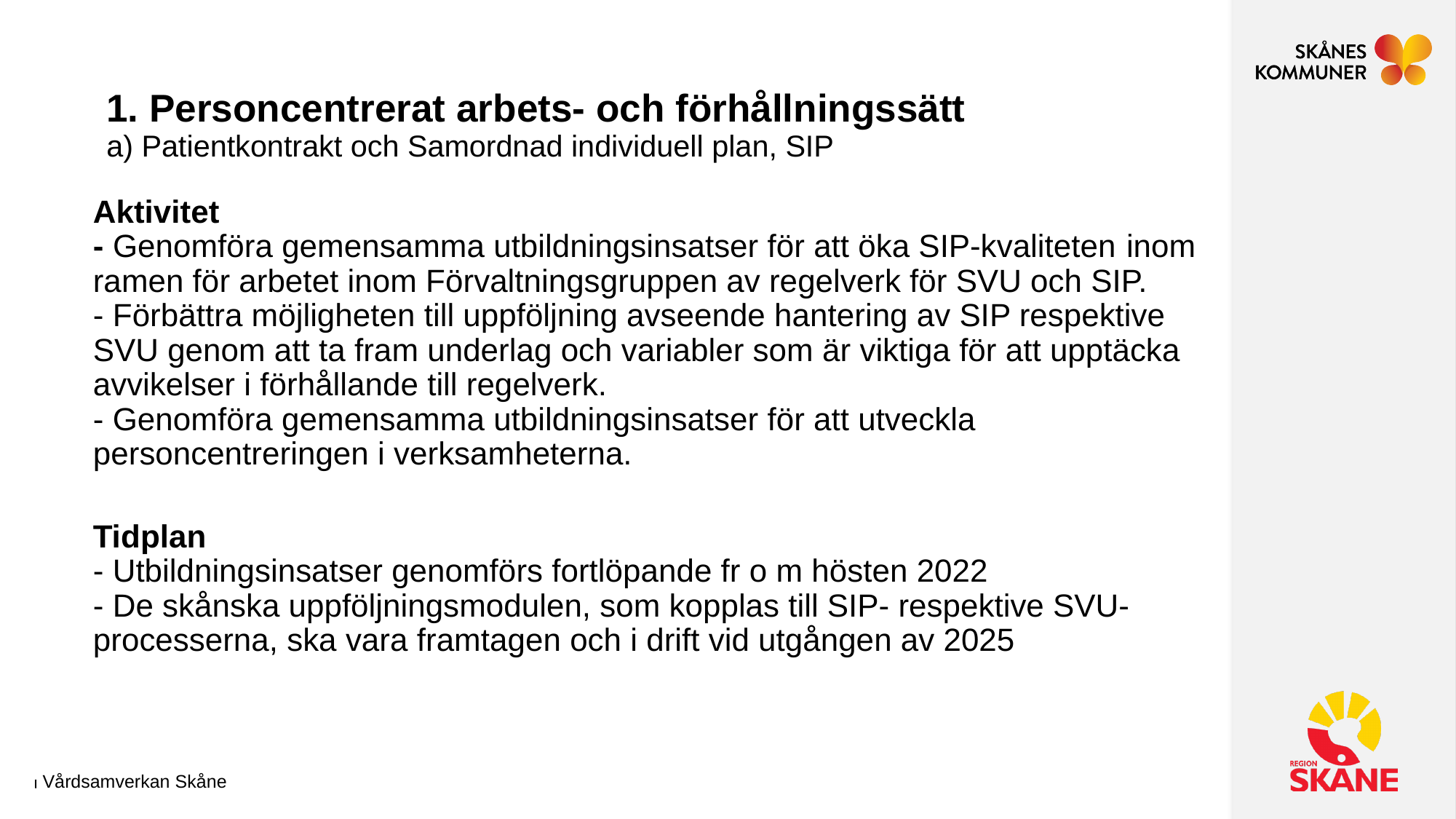

# 1. Personcentrerat arbets- och förhållningssätt a) Patientkontrakt och Samordnad individuell plan, SIP
Aktivitet
- Genomföra gemensamma utbildningsinsatser för att öka SIP-kvaliteten inom ramen för arbetet inom Förvaltningsgruppen av regelverk för SVU och SIP.
- Förbättra möjligheten till uppföljning avseende hantering av SIP respektive SVU genom att ta fram underlag och variabler som är viktiga för att upptäcka avvikelser i förhållande till regelverk.
- Genomföra gemensamma utbildningsinsatser för att utveckla personcentreringen i verksamheterna.
Tidplan
- Utbildningsinsatser genomförs fortlöpande fr o m hösten 2022
- De skånska uppföljningsmodulen, som kopplas till SIP- respektive SVU-processerna, ska vara framtagen och i drift vid utgången av 2025